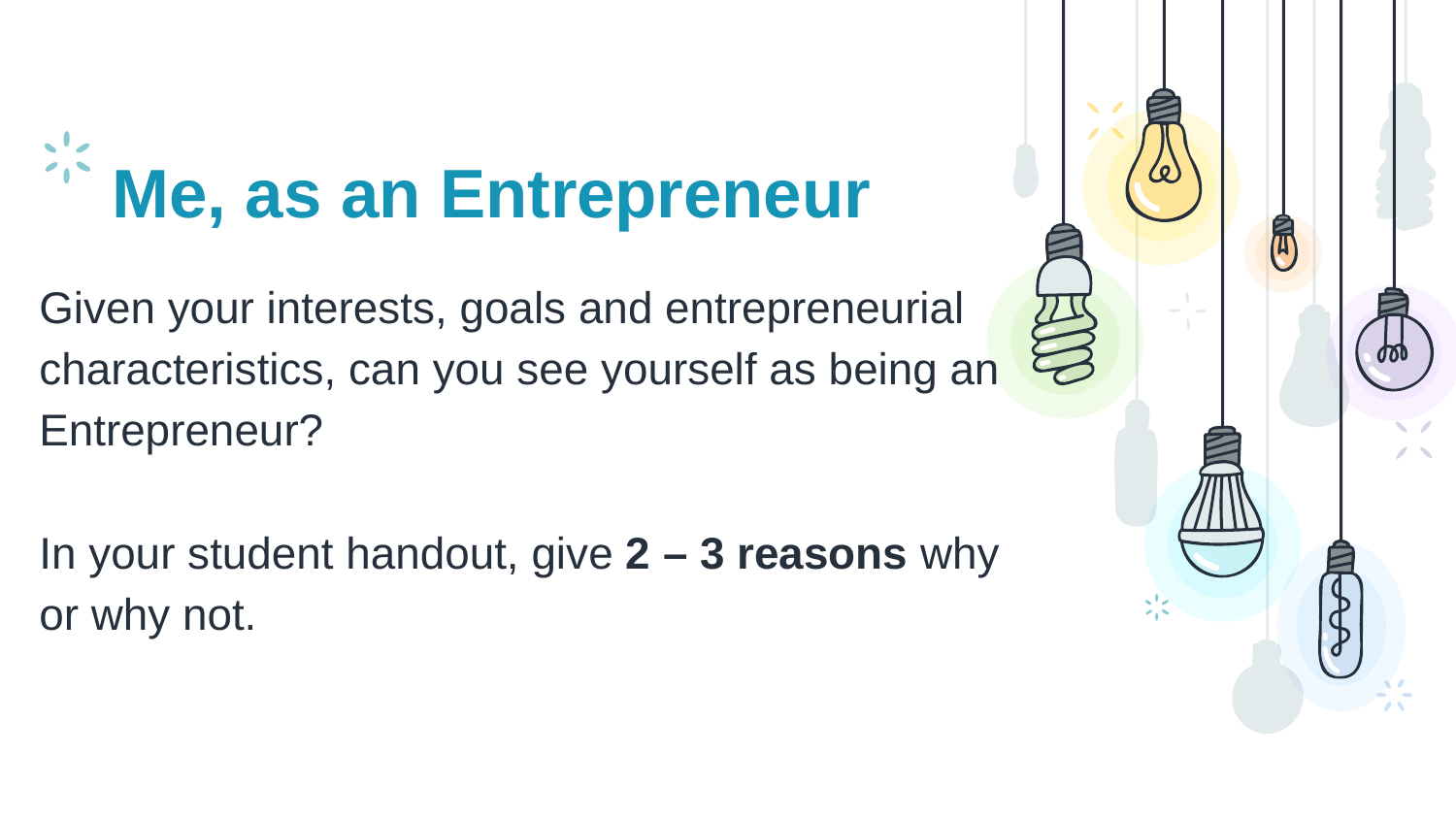

# Me, as an Entrepreneur

Given your interests, goals and entrepreneurial characteristics, can you see yourself as being an Entrepreneur?

In your student handout, give 2 – 3 reasons why or why not.